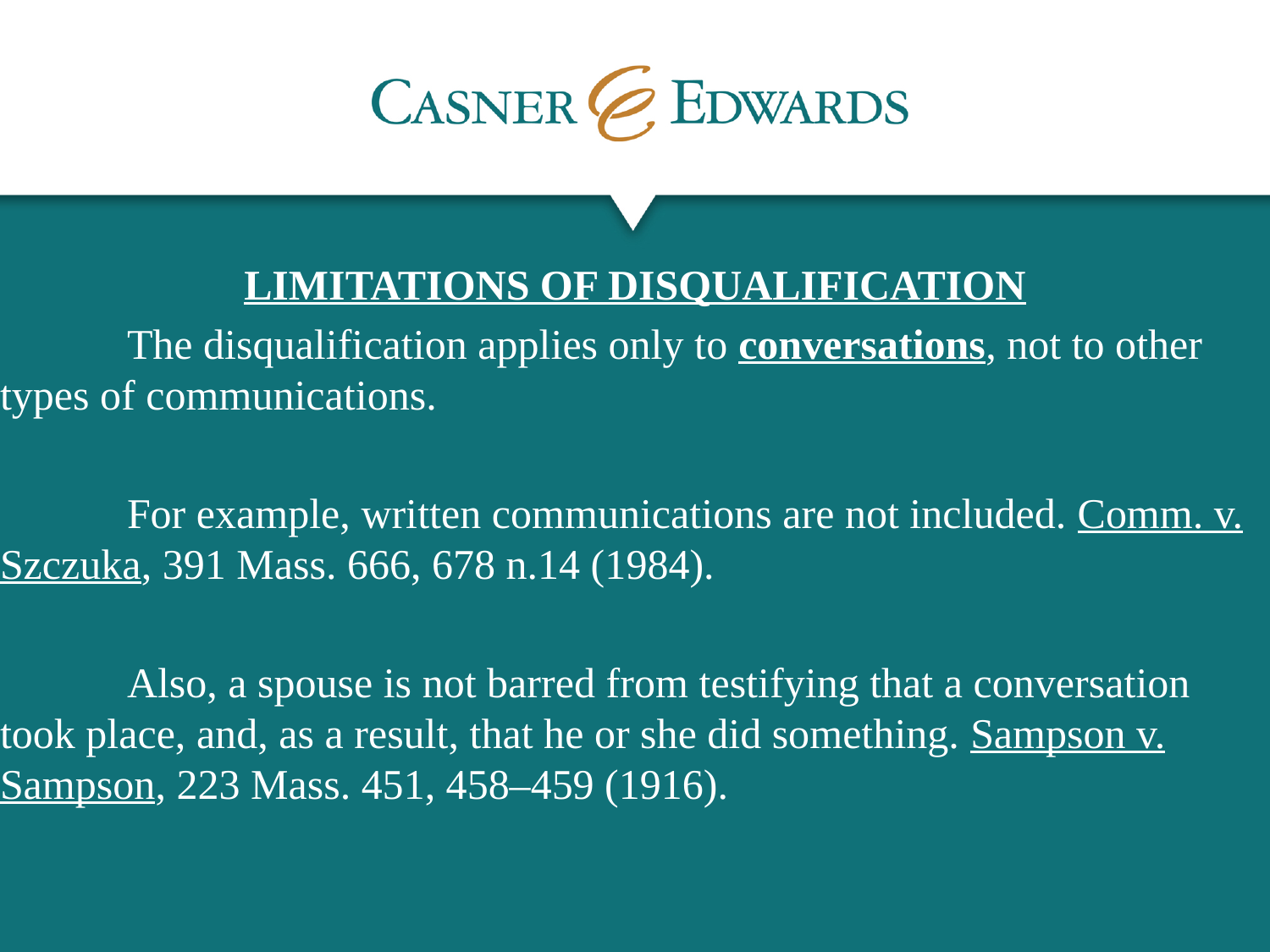

Limitations of disqualification
	The disqualification applies only to conversations, not to other types of communications.

	For example, written communications are not included. Comm. v. Szczuka, 391 Mass. 666, 678 n.14 (1984).

	Also, a spouse is not barred from testifying that a conversation took place, and, as a result, that he or she did something. Sampson v. Sampson, 223 Mass. 451, 458–459 (1916).